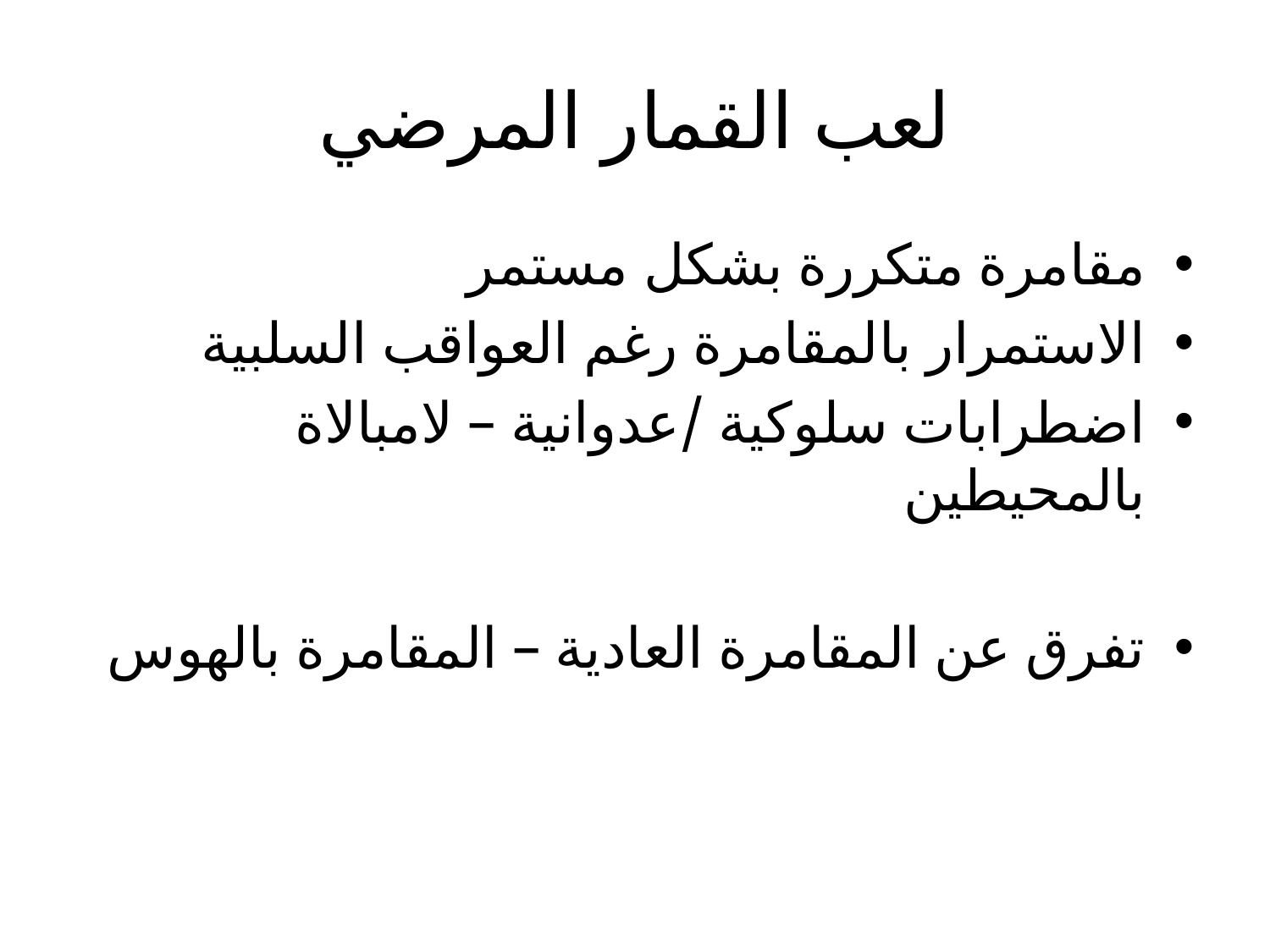

# لعب القمار المرضي
مقامرة متكررة بشكل مستمر
الاستمرار بالمقامرة رغم العواقب السلبية
اضطرابات سلوكية /عدوانية – لامبالاة بالمحيطين

تفرق عن المقامرة العادية – المقامرة بالهوس